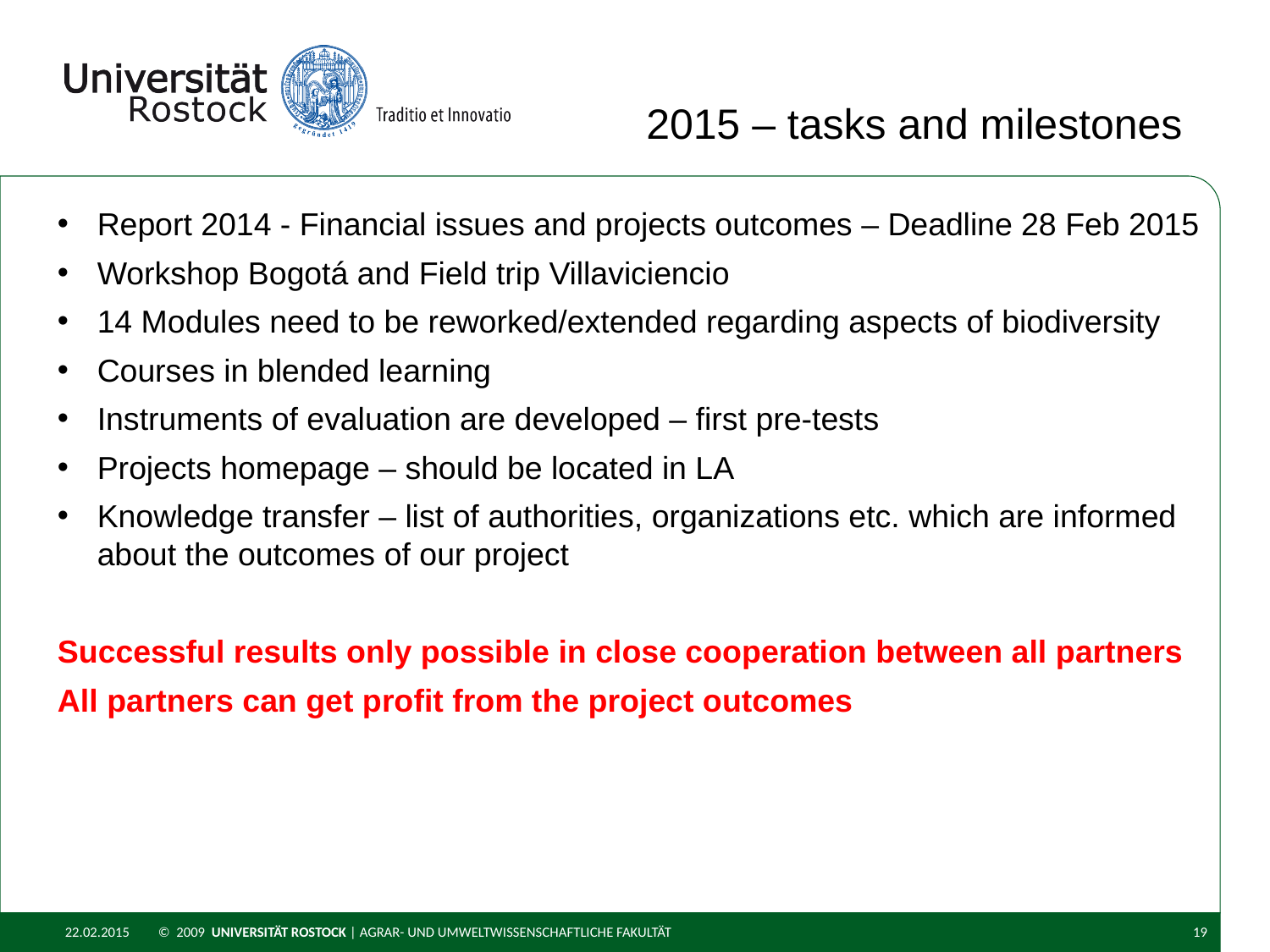

2015 – tasks and milestones
Report 2014 - Financial issues and projects outcomes – Deadline 28 Feb 2015
Workshop Bogotá and Field trip Villaviciencio
14 Modules need to be reworked/extended regarding aspects of biodiversity
Courses in blended learning
Instruments of evaluation are developed – first pre-tests
Projects homepage – should be located in LA
Knowledge transfer – list of authorities, organizations etc. which are informed about the outcomes of our project

Successful results only possible in close cooperation between all partners
All partners can get profit from the project outcomes

22.02.2015
©  2009  UNIVERSITÄT ROSTOCK | Agrar- und Umweltwissenschaftliche Fakultät
19